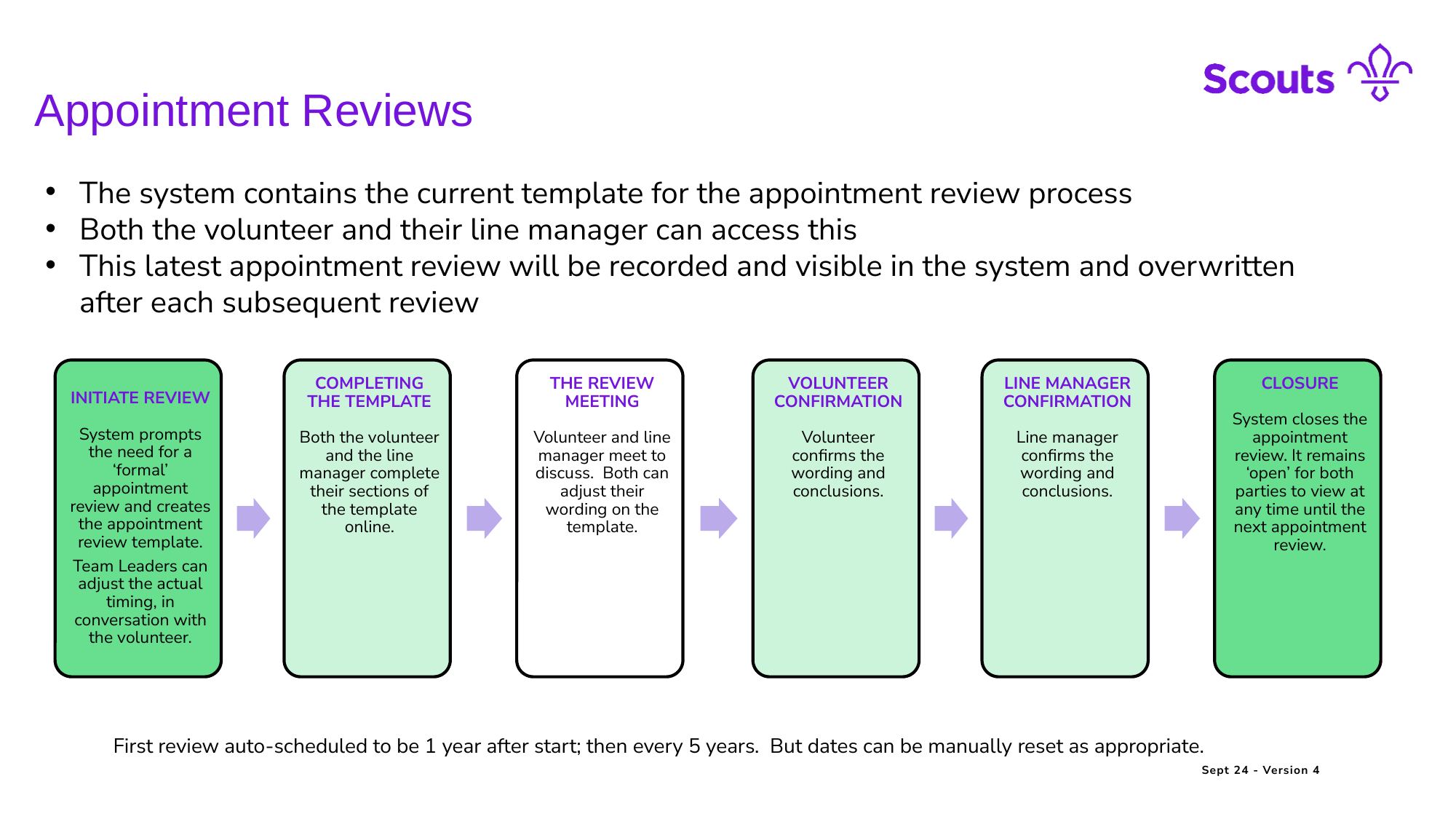

Appointment Reviews

The system contains the current template for the appointment review process
Both the volunteer and their line manager can access this
This latest appointment review will be recorded and visible in the system and overwritten after each subsequent review
INITIATE REVIEW
System prompts the need for a ‘formal’ appointment review and creates the appointment review template.
Team Leaders can adjust the actual timing, in conversation with the volunteer.

COMPLETING THE TEMPLATE
Both the volunteer and the line manager complete their sections of the template online.

THE REVIEW MEETING
Volunteer and line manager meet to discuss.  Both can adjust their wording on the template.

VOLUNTEER CONFIRMATION
Volunteer confirms the wording and conclusions.

LINE MANAGER CONFIRMATION
Line manager confirms the wording and conclusions.

CLOSURE
System closes the appointment review. It remains ‘open’ for both parties to view at any time until the next appointment review.
First review auto-scheduled to be 1 year after start; then every 5 years.  But dates can be manually reset as appropriate.
Sept 24 - Version 4